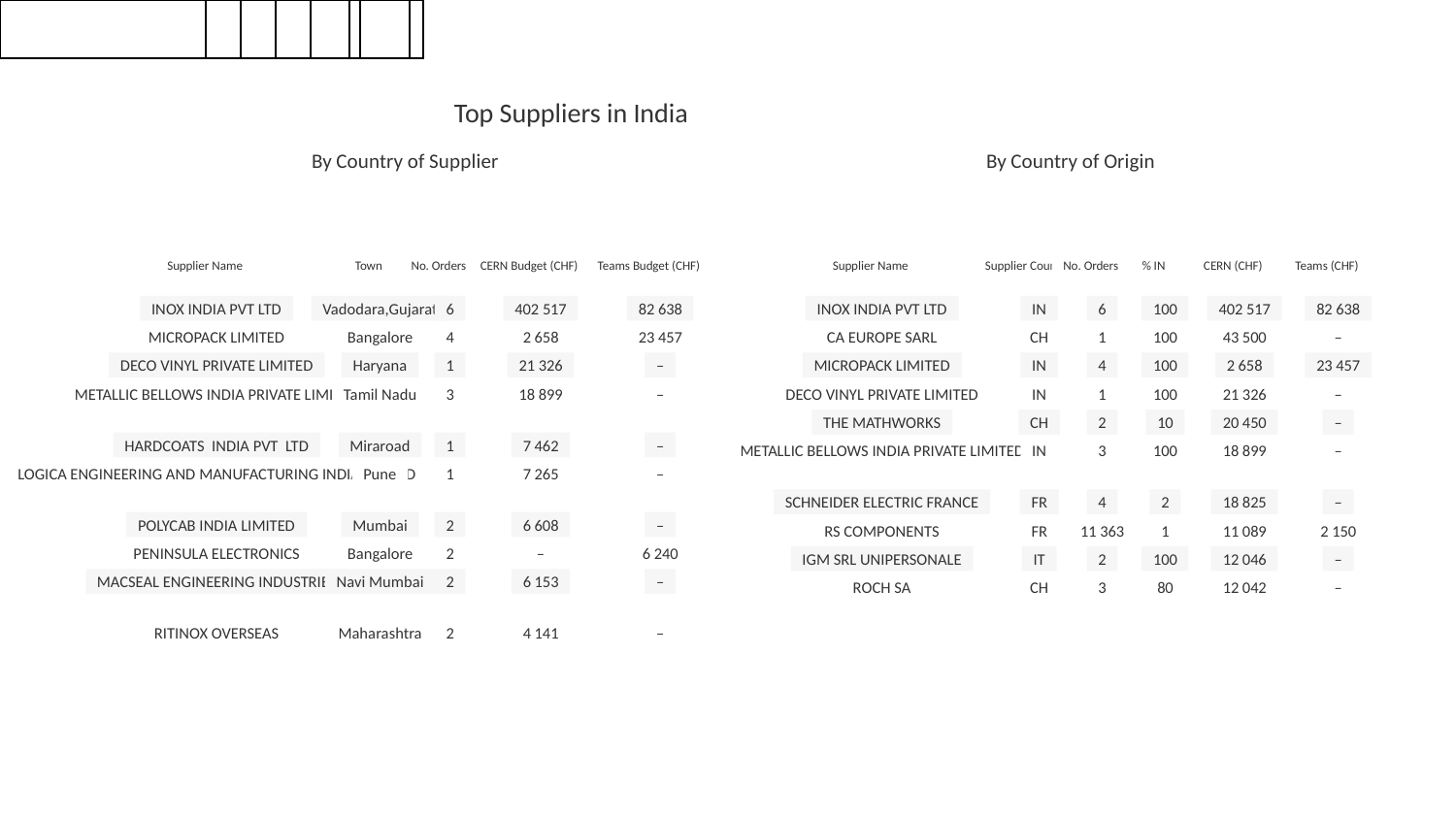

|  |  |  |  |  |
| --- | --- | --- | --- | --- |
|  |  |  |  |  |  |
| --- | --- | --- | --- | --- | --- |
Top Suppliers in India
By Country of Supplier
By Country of Origin
Supplier Name
Town
No. Orders
CERN Budget (CHF)
Teams Budget (CHF)
Supplier Name
Supplier Country
No. Orders
% IN
CERN (CHF)
Teams (CHF)
INOX INDIA PVT LTD
Vadodara,Gujarat
6
402 517
82 638
INOX INDIA PVT LTD
IN
6
100
402 517
82 638
MICROPACK LIMITED
Bangalore
4
2 658
23 457
CA EUROPE SARL
CH
1
100
43 500
–
DECO VINYL PRIVATE LIMITED
Haryana
1
21 326
–
MICROPACK LIMITED
IN
4
100
2 658
23 457
METALLIC BELLOWS INDIA PRIVATE LIMITED
Tamil Nadu
3
18 899
–
DECO VINYL PRIVATE LIMITED
IN
1
100
21 326
–
THE MATHWORKS
CH
2
10
20 450
–
HARDCOATS  INDIA PVT  LTD
Miraroad
1
7 462
–
METALLIC BELLOWS INDIA PRIVATE LIMITED
IN
3
100
18 899
–
LOGICA ENGINEERING AND MANUFACTURING INDIA PVT LTD
Pune
1
7 265
–
SCHNEIDER ELECTRIC FRANCE
FR
4
2
18 825
–
POLYCAB INDIA LIMITED
Mumbai
2
6 608
–
RS COMPONENTS
FR
11 363
1
11 089
2 150
PENINSULA ELECTRONICS
Bangalore
2
–
6 240
IGM SRL UNIPERSONALE
IT
2
100
12 046
–
MACSEAL ENGINEERING INDUSTRIES
Navi Mumbai
2
6 153
–
ROCH SA
CH
3
80
12 042
–
RITINOX OVERSEAS
Maharashtra
2
4 141
–